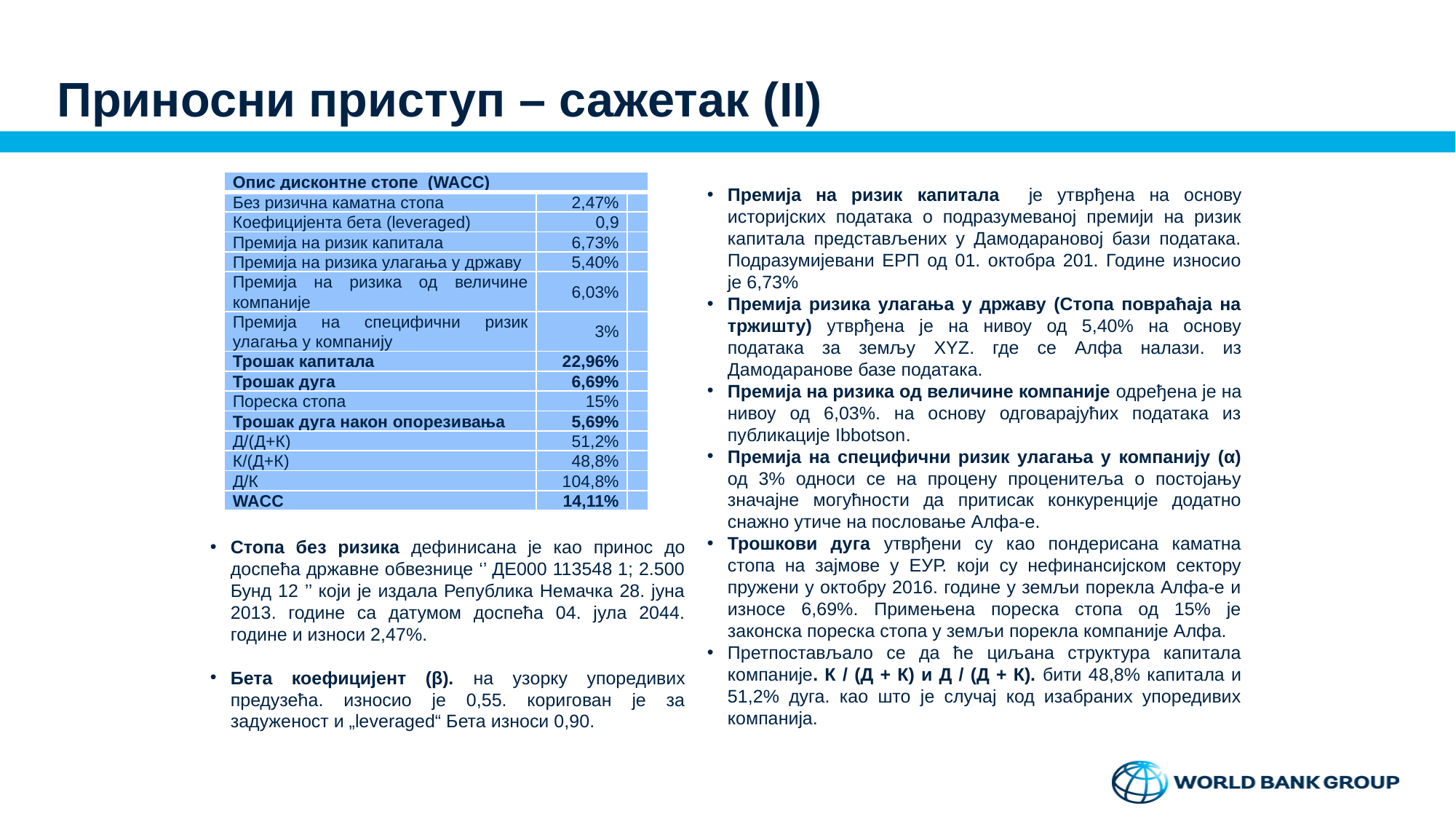

# Приносни приступ – сажетак (II)
| Опис дисконтне стопе (WACC) |  |  |
| --- | --- | --- |
| Без ризична каматна стопа | 2,47% |  |
| Коефицијента бета (leveraged) | 0,9 |  |
| Премија на ризик капитала | 6,73% |  |
| Премија на ризика улагања у државу | 5,40% |  |
| Премија на ризика од величине компаније | 6,03% |  |
| Премија на специфични ризик улагања у компанију | 3% |  |
| Трошак капитала | 22,96% |  |
| Трошак дуга | 6,69% |  |
| Пореска стопа | 15% |  |
| Трошак дуга након опорезивања | 5,69% |  |
| Д/(Д+К) | 51,2% |  |
| К/(Д+К) | 48,8% |  |
| Д/К | 104,8% |  |
| WACC | 14,11% |  |
Премија на ризик капитала  је утврђена на основу историјских података о подразумеваној премији на ризик капитала представљених у Дамодарановој бази података. Подразумијевани ЕРП од 01. октобра 201. Године износио је 6,73%
Премија ризика улагања у државу (Стопа повраћаја на тржишту) утврђена је на нивоу од 5,40% на основу података за земљу XYZ. где се Алфа налази. из Дамодаранове базе података.
Премија на ризика од величине компаније одређена је на нивоу од 6,03%. на основу одговарајућих података из публикације Ibbotson.
Премија на специфични ризик улагања у компанију (α) од 3% односи се на процену проценитеља о постојању значајне могућности да притисак конкуренције додатно снажно утиче на пословање Алфа-е.
Трошкови дуга утврђени су као пондерисана каматна стопа на зајмове у ЕУР. који су нефинансијском сектору пружени у октобру 2016. године у земљи порекла Алфа-е и износе 6,69%. Примењена пореска стопа од 15% је законска пореска стопа у земљи порекла компаније Алфа.
Претпостављало се да ће циљана структура капитала компаније. К / (Д + К) и Д / (Д + К). бити 48,8% капитала и 51,2% дуга. као што је случај код изабраних упоредивих компанија.

Стопа без ризика дефинисана је као принос до доспећа државне обвезнице ‘’ ДЕ000 113548 1; 2.500 Бунд 12 ’’ који је издала Република Немачка 28. јуна 2013. године са датумом доспећа 04. јула 2044. године и износи 2,47%.

Бета коефицијент (β). на узорку упоредивих предузећа. износио је 0,55. коригован је за задуженост и „leveraged“ Бета износи 0,90.